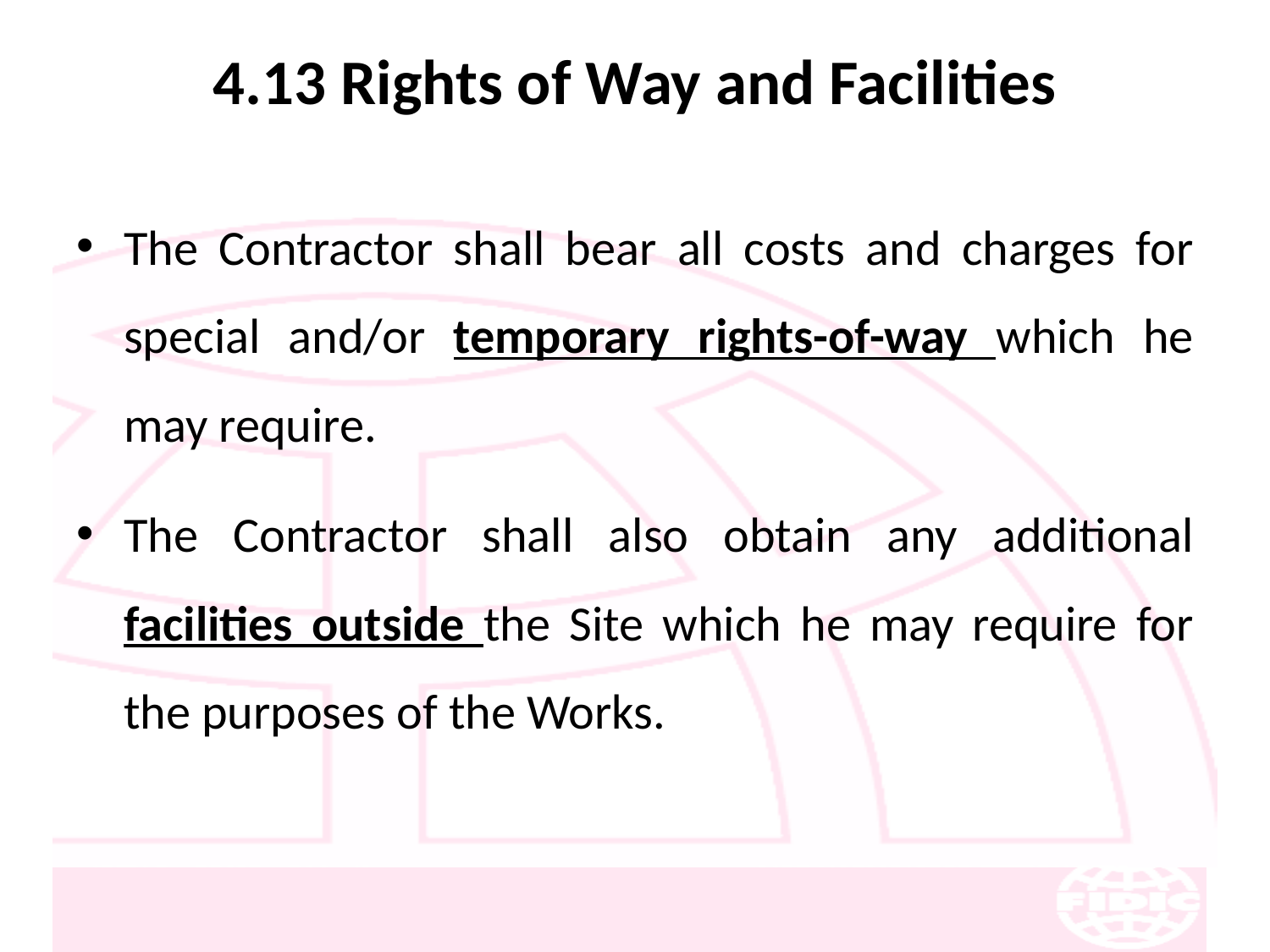

# 4.13 Rights of Way and Facilities
The Contractor shall bear all costs and charges for special and/or temporary rights-of-way which he may require.
The Contractor shall also obtain any additional facilities outside the Site which he may require for the purposes of the Works.